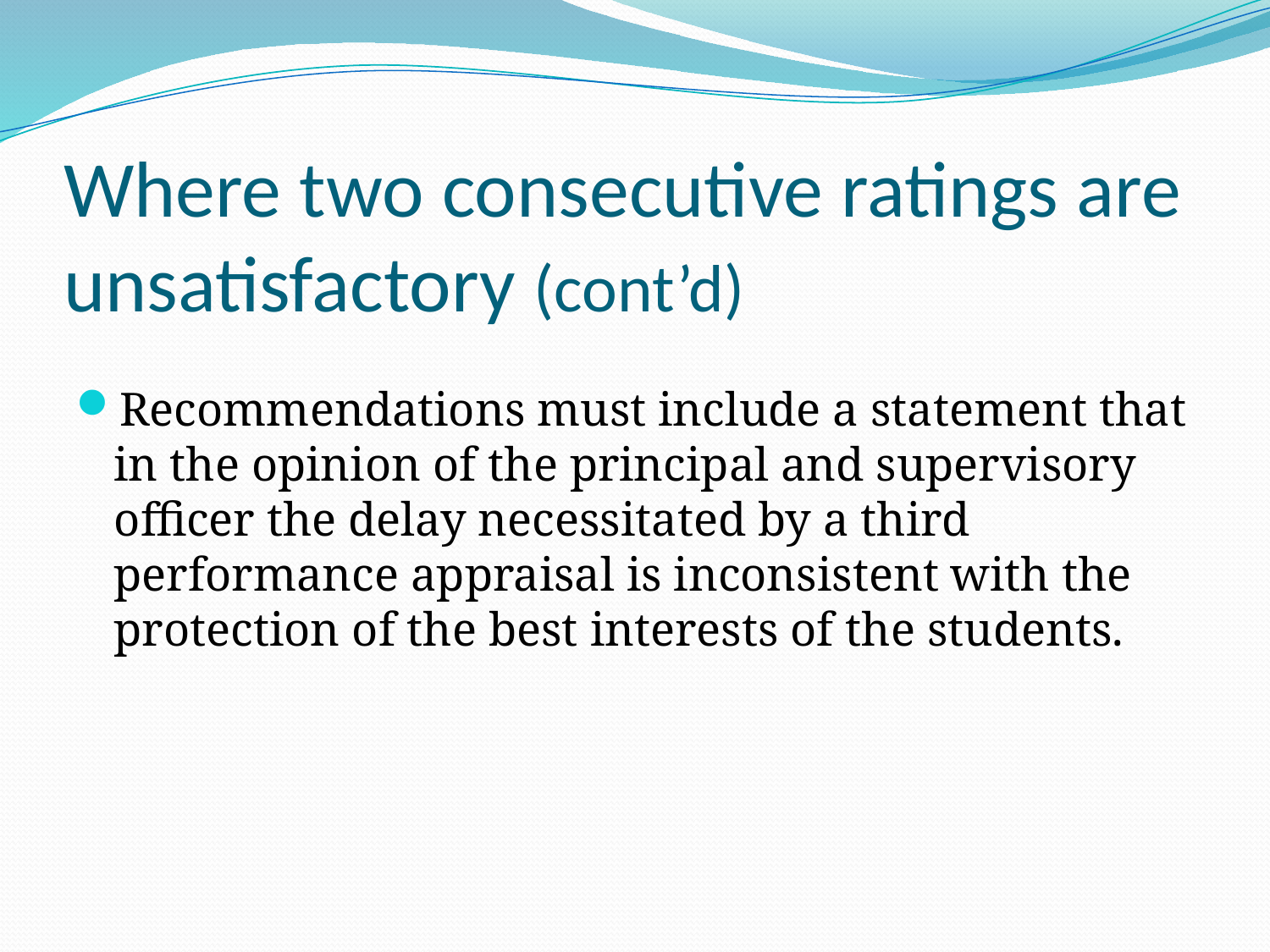

# Where two consecutive ratings are unsatisfactory (cont’d)
Recommendations must include a statement that in the opinion of the principal and supervisory officer the delay necessitated by a third performance appraisal is inconsistent with the protection of the best interests of the students.